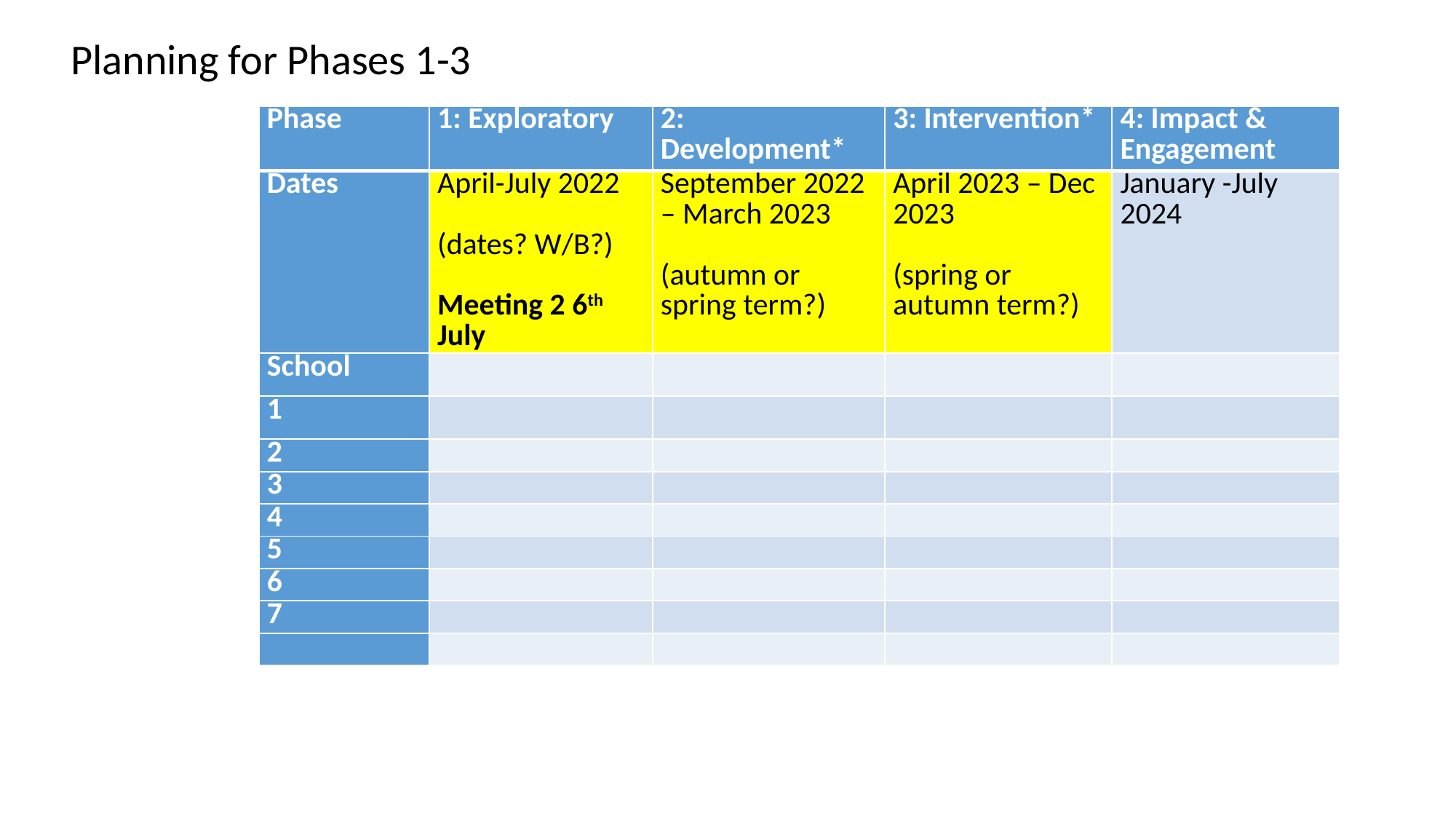

Planning for Phases 1-3
| Phase | 1: Exploratory | 2: Development\* | 3: Intervention\* | 4: Impact & Engagement |
| --- | --- | --- | --- | --- |
| Dates | April-July 2022 (dates? W/B?) Meeting 2 6th July | September 2022 – March 2023 (autumn or spring term?) | April 2023 – Dec 2023 (spring or autumn term?) | January -July 2024 |
| School |  |  |  |  |
| 1 |  |  |  |  |
| 2 |  |  |  |  |
| 3 |  |  |  |  |
| 4 |  |  |  |  |
| 5 |  |  |  |  |
| 6 |  |  |  |  |
| 7 |  |  |  |  |
|  |  |  |  |  |